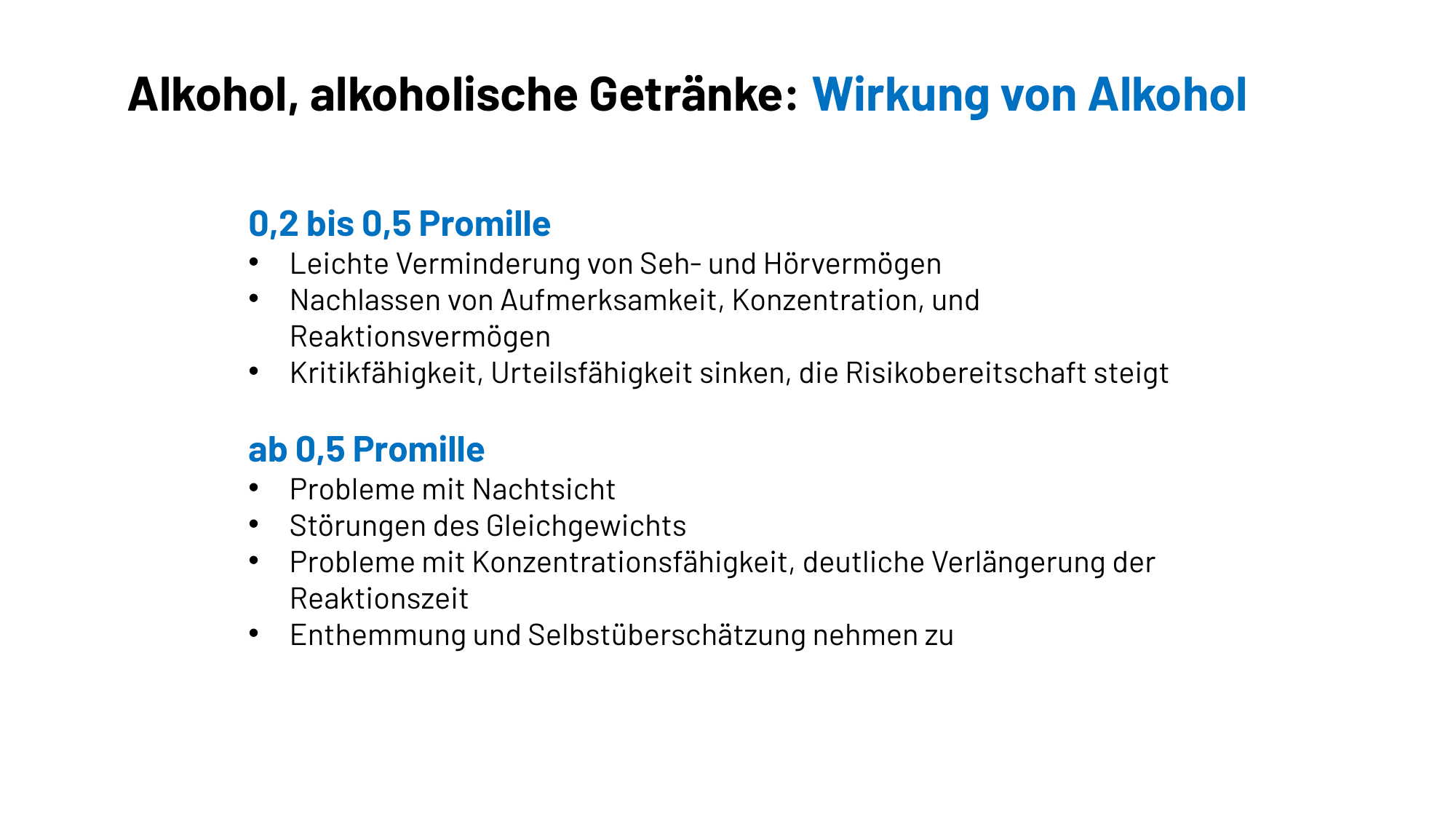

Alkohol, alkoholische Getränke: Wirkung von Alkohol
0,2 bis 0,5 Promille
Leichte Verminderung von Seh- und Hörvermögen
Nachlassen von Aufmerksamkeit, Konzentration, und Reaktionsvermögen
Kritikfähigkeit, Urteilsfähigkeit sinken, die Risikobereitschaft steigt

ab 0,5 Promille
Probleme mit Nachtsicht
Störungen des Gleichgewichts
Probleme mit Konzentrationsfähigkeit, deutliche Verlängerung der Reaktionszeit
Enthemmung und Selbstüberschätzung nehmen zu